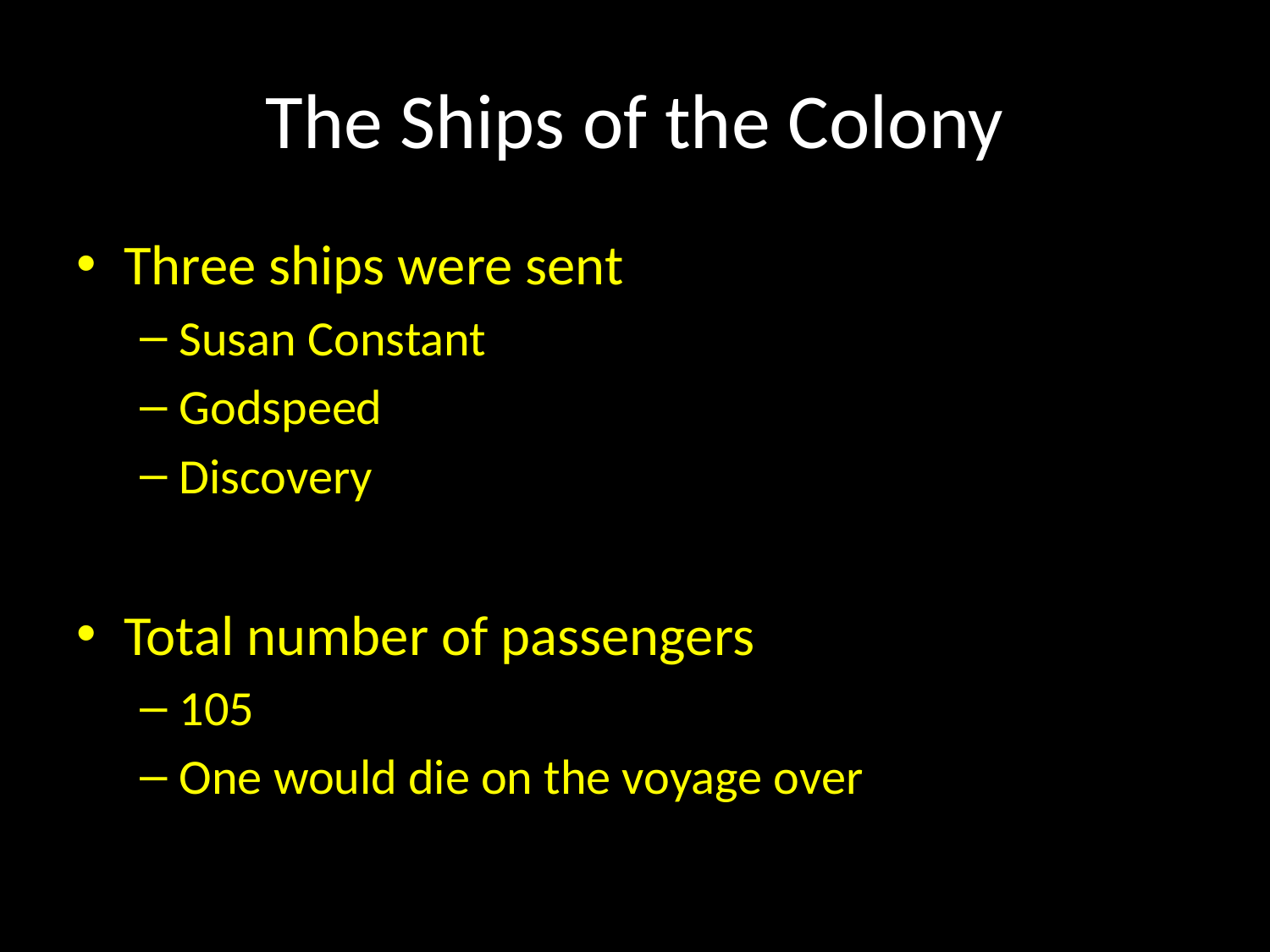

# The Ships of the Colony
Three ships were sent
Susan Constant
Godspeed
Discovery

Total number of passengers
105
One would die on the voyage over